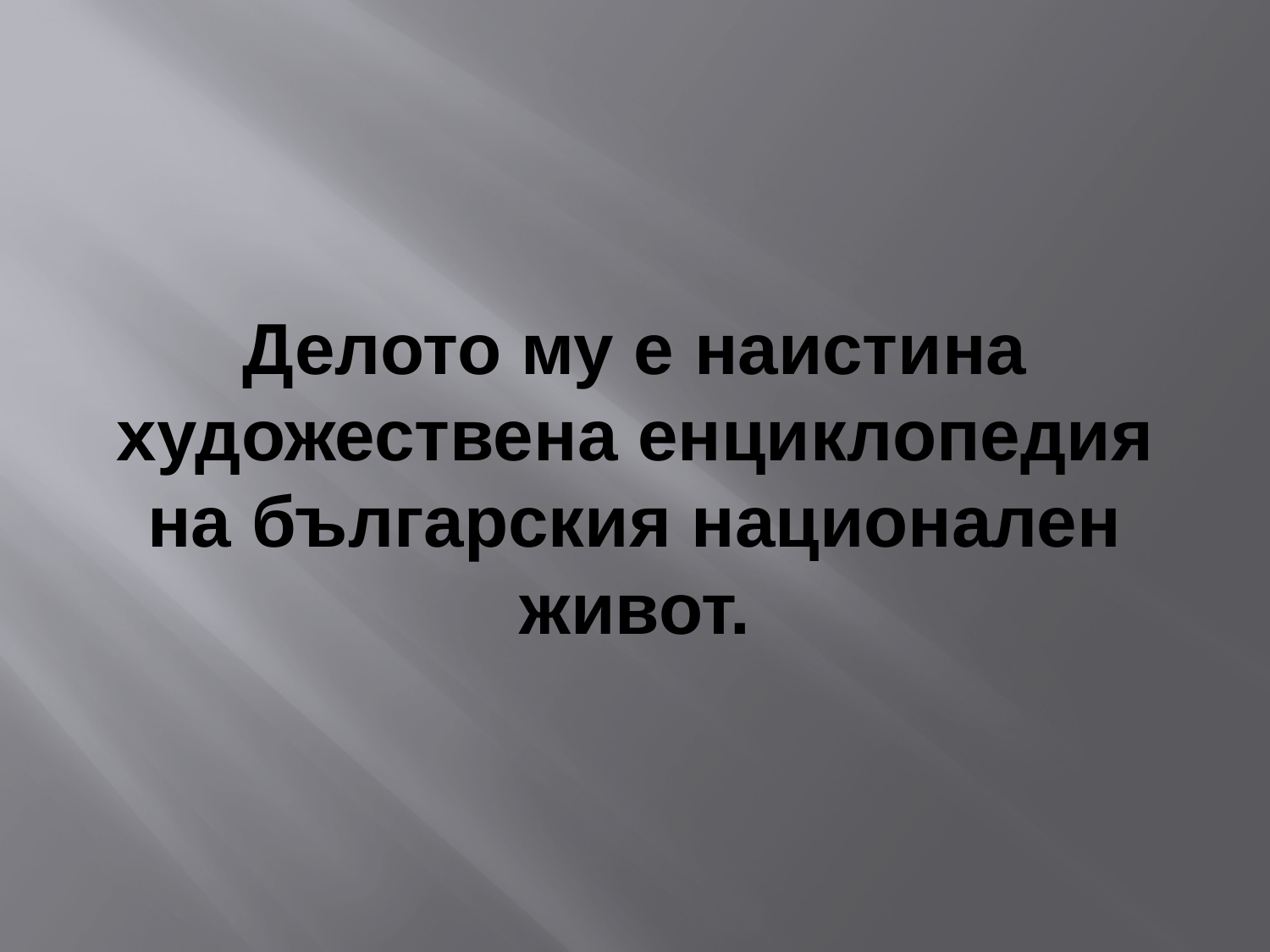

# Делото му е наистина художествена енциклопедия на българския национален живот.